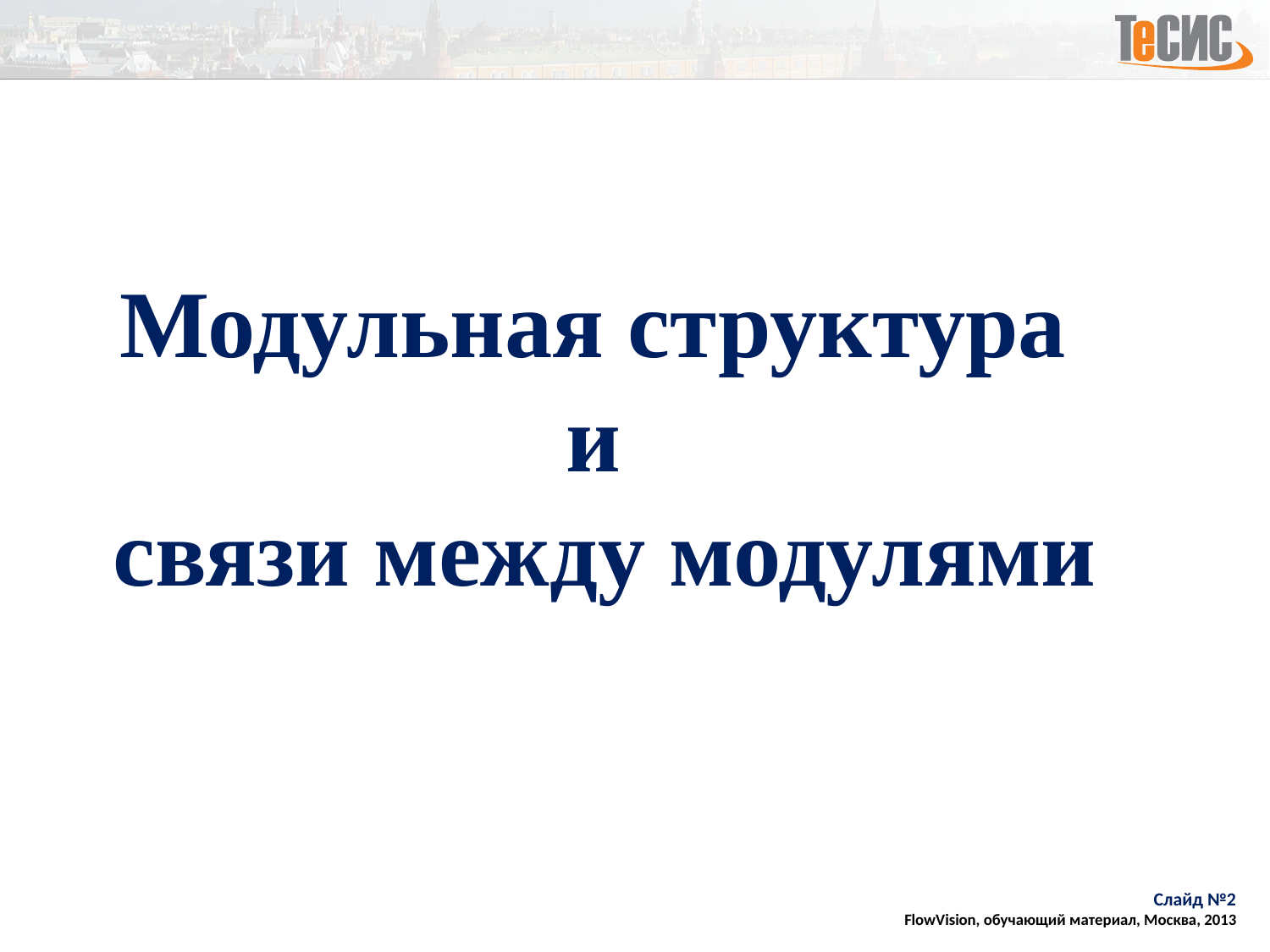

Модульная структура
и
связи между модулями
Слайд №2
FlowVision, обучающий материал, Москва, 2013